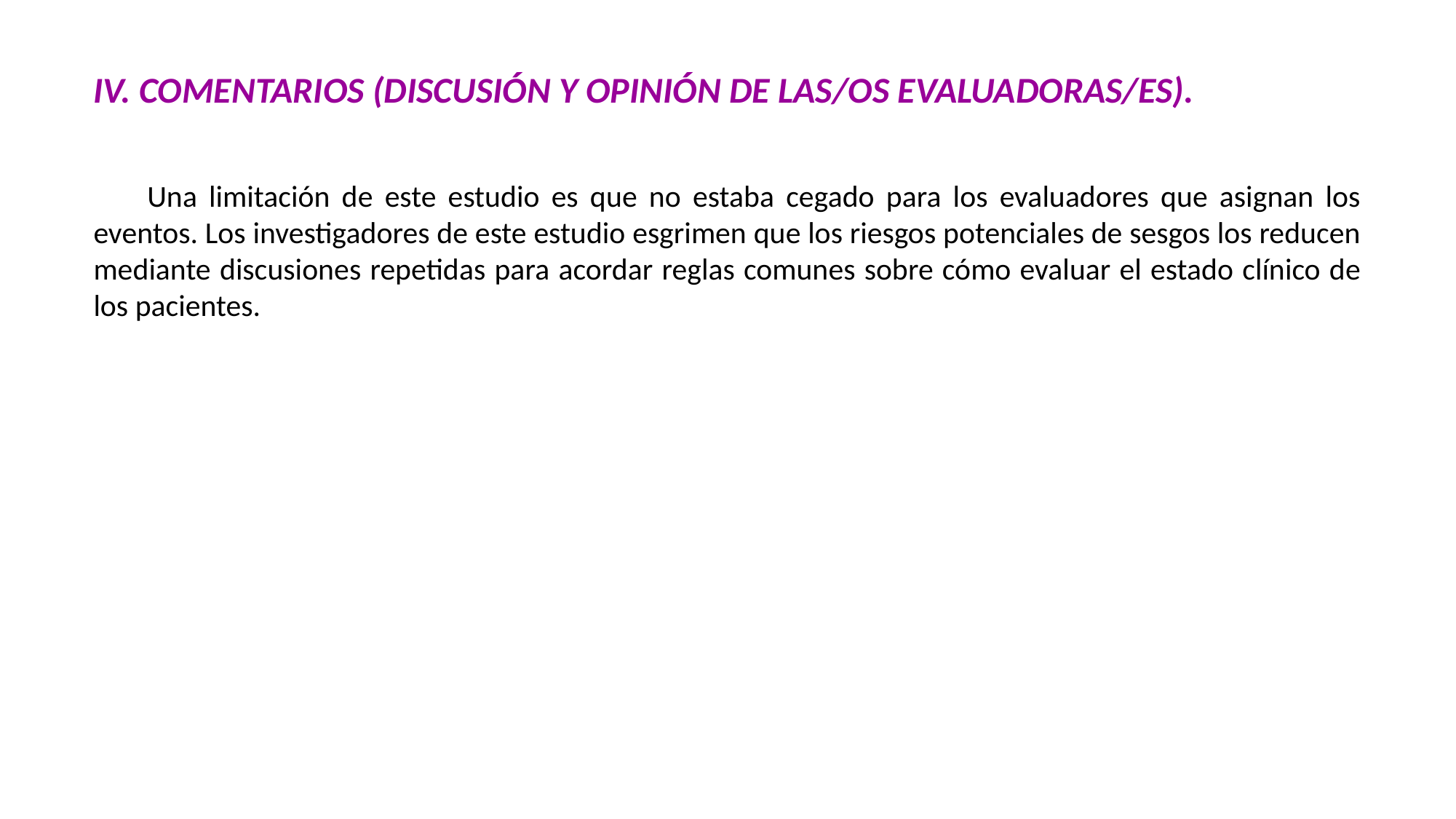

IV. COMENTARIOS (DISCUSIÓN Y OPINIÓN DE LAS/OS EVALUADORAS/ES).

Una limitación de este estudio es que no estaba cegado para los evaluadores que asignan los eventos. Los investigadores de este estudio esgrimen que los riesgos potenciales de sesgos los reducen mediante discusiones repetidas para acordar reglas comunes sobre cómo evaluar el estado clínico de los pacientes.